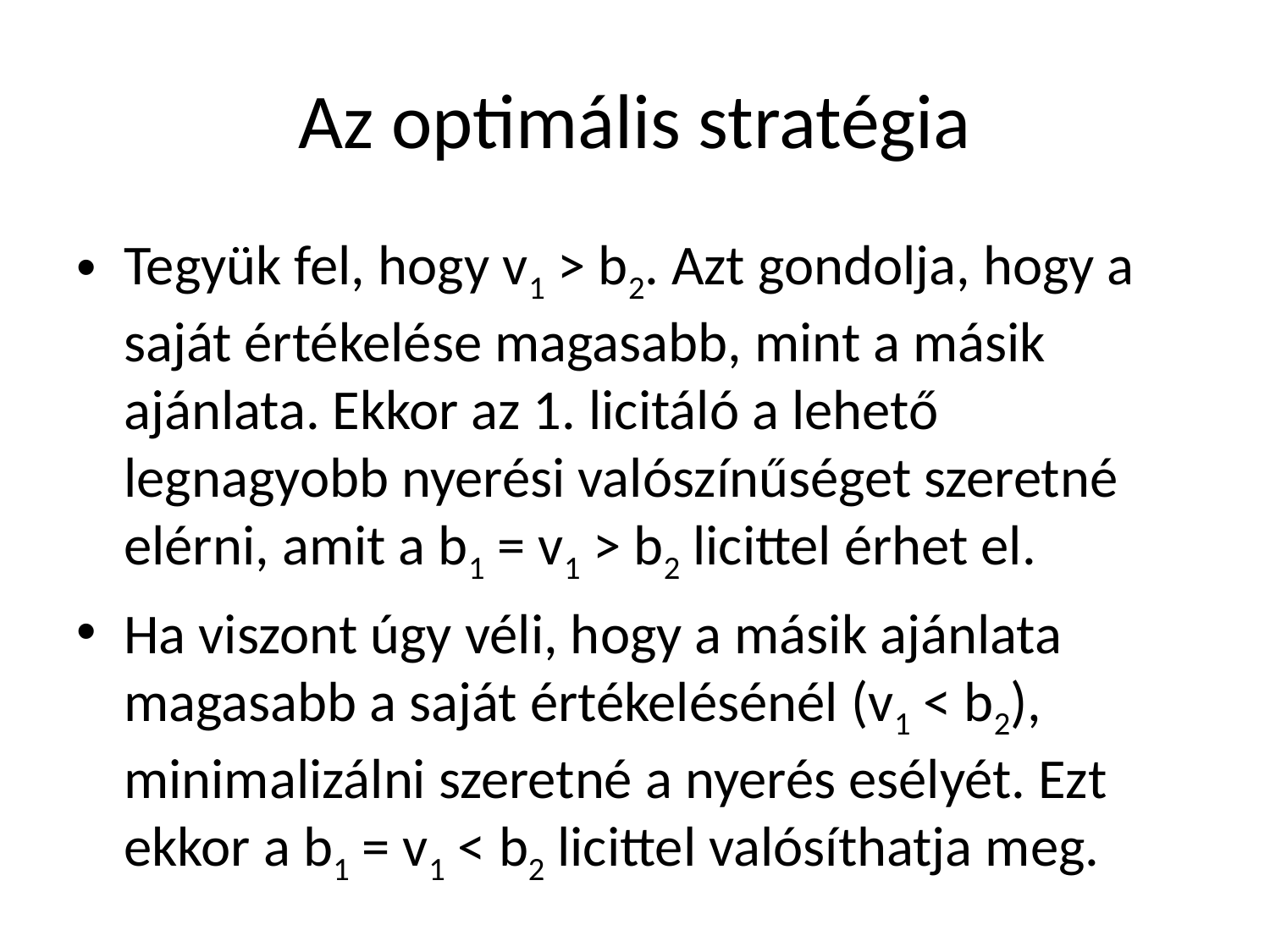

# Az optimális stratégia
Tegyük fel, hogy v1 > b2. Azt gondolja, hogy a saját értékelése magasabb, mint a másik ajánlata. Ekkor az 1. licitáló a lehető legnagyobb nyerési valószínűséget szeretné elérni, amit a b1 = v1 > b2 licittel érhet el.
Ha viszont úgy véli, hogy a másik ajánlata magasabb a saját értékelésénél (v1 < b2), minimalizálni szeretné a nyerés esélyét. Ezt ekkor a b1 = v1 < b2 licittel valósíthatja meg.